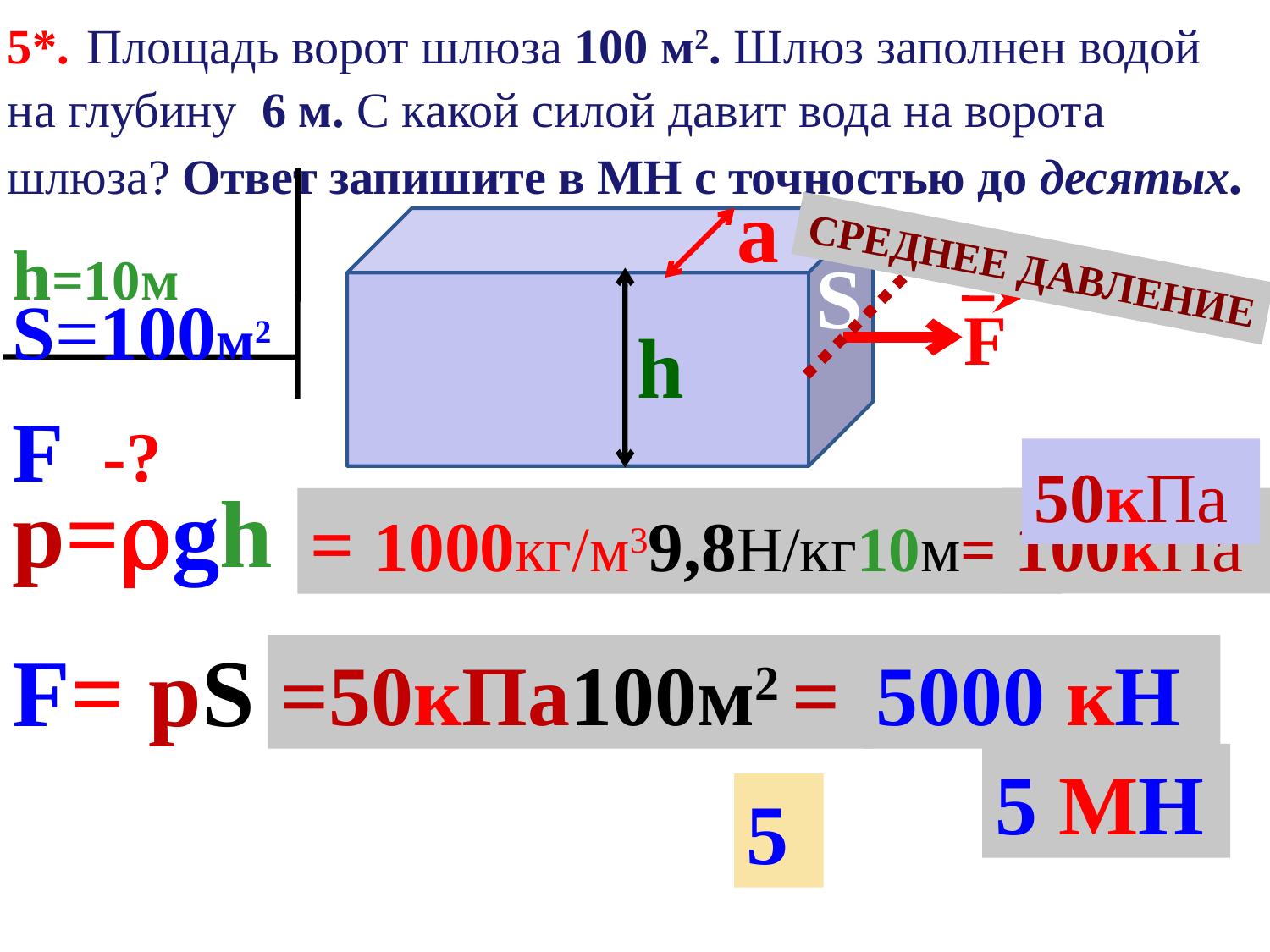

5*. Площадь ворот шлюза 100 м2. Шлюз заполнен водой на глубину  6 м. С какой силой давит вода на ворота шлюза? Ответ запишите в МН с точностью до десятых.
а

СРЕДНЕЕ ДАВЛЕНИЕ
S
h=10м
S=100м2

F  -?
F
h
50кПа
р=ρgh
100кПа
= 1000кг/м39,8Н/кг10м=
F= pS
=50кПа100м2 =
5000 кН
5 МН
5